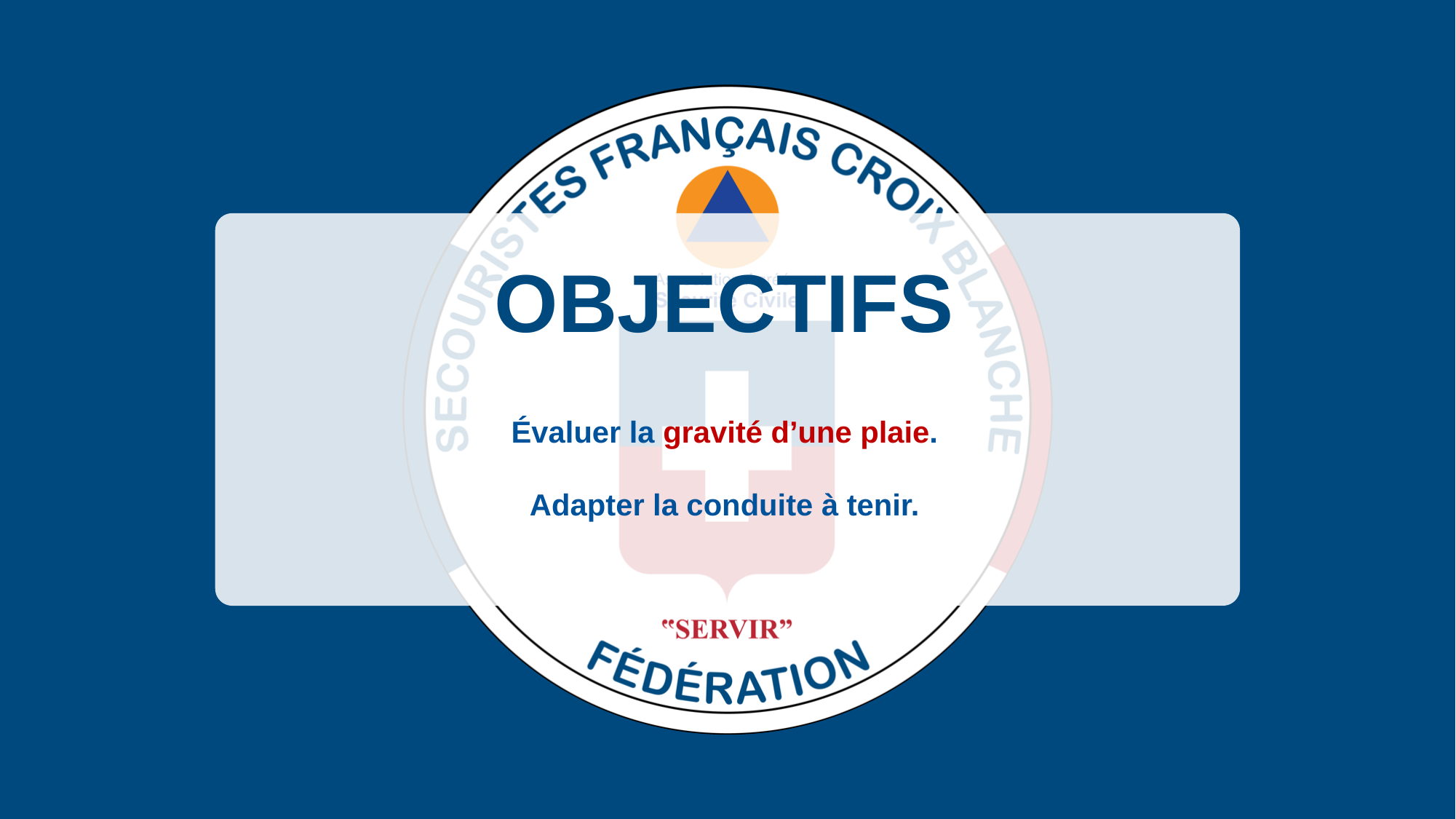

Évaluer la gravité d’une plaie.

Adapter la conduite à tenir.